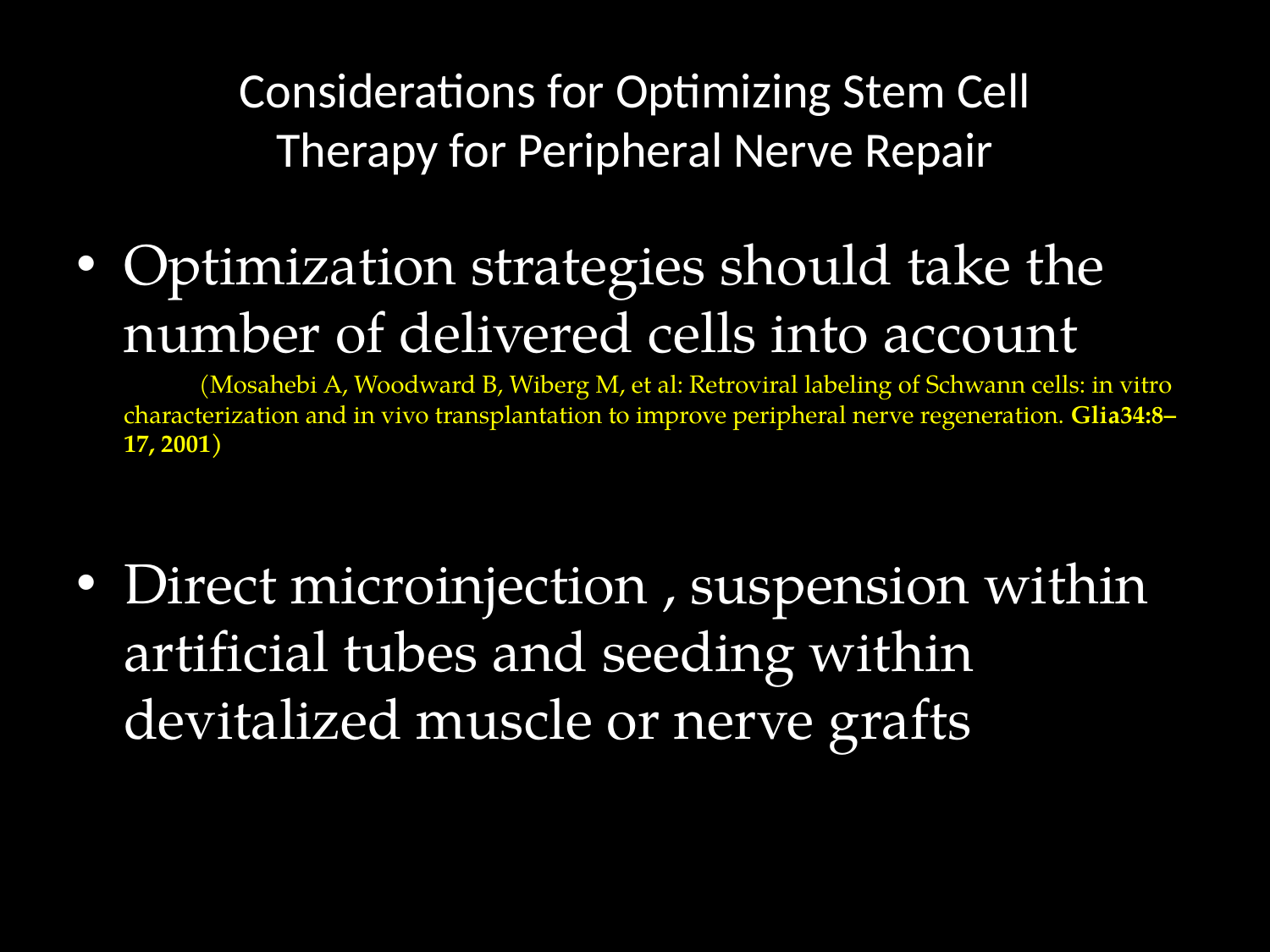

# Considerations for Optimizing Stem Cell Therapy for Peripheral Nerve Repair
Optimization strategies should take the number of delivered cells into account
                    (Mosahebi A, Woodward B, Wiberg M, et al: Retroviral labeling of Schwann cells: in vitro characterization and in vivo transplantation to improve peripheral nerve regeneration. Glia34:8–17, 2001)

Direct microinjection , suspension within artificial tubes and seeding within devitalized muscle or nerve grafts